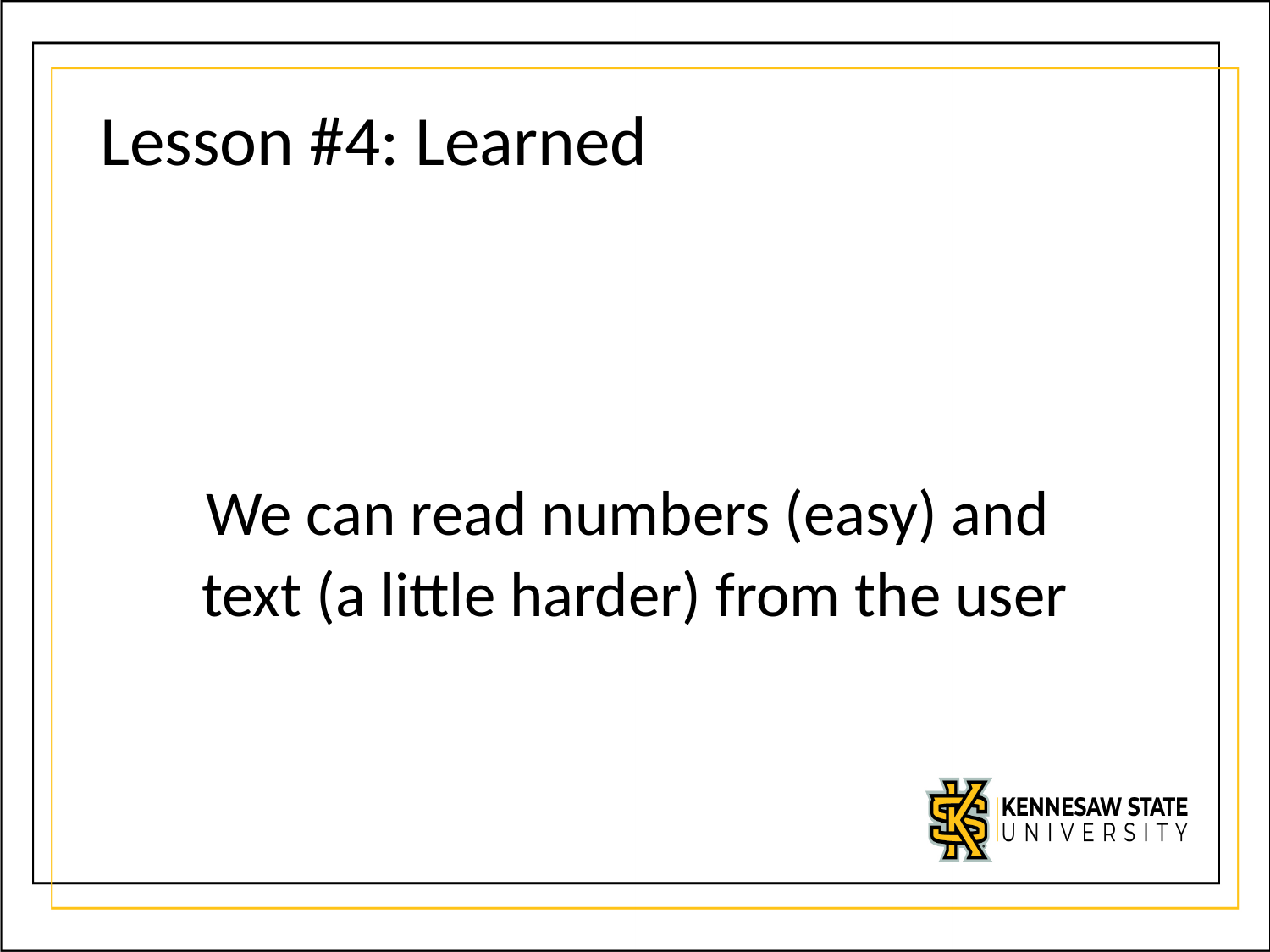

# Lesson #4: Learned
We can read numbers (easy) and
text (a little harder) from the user